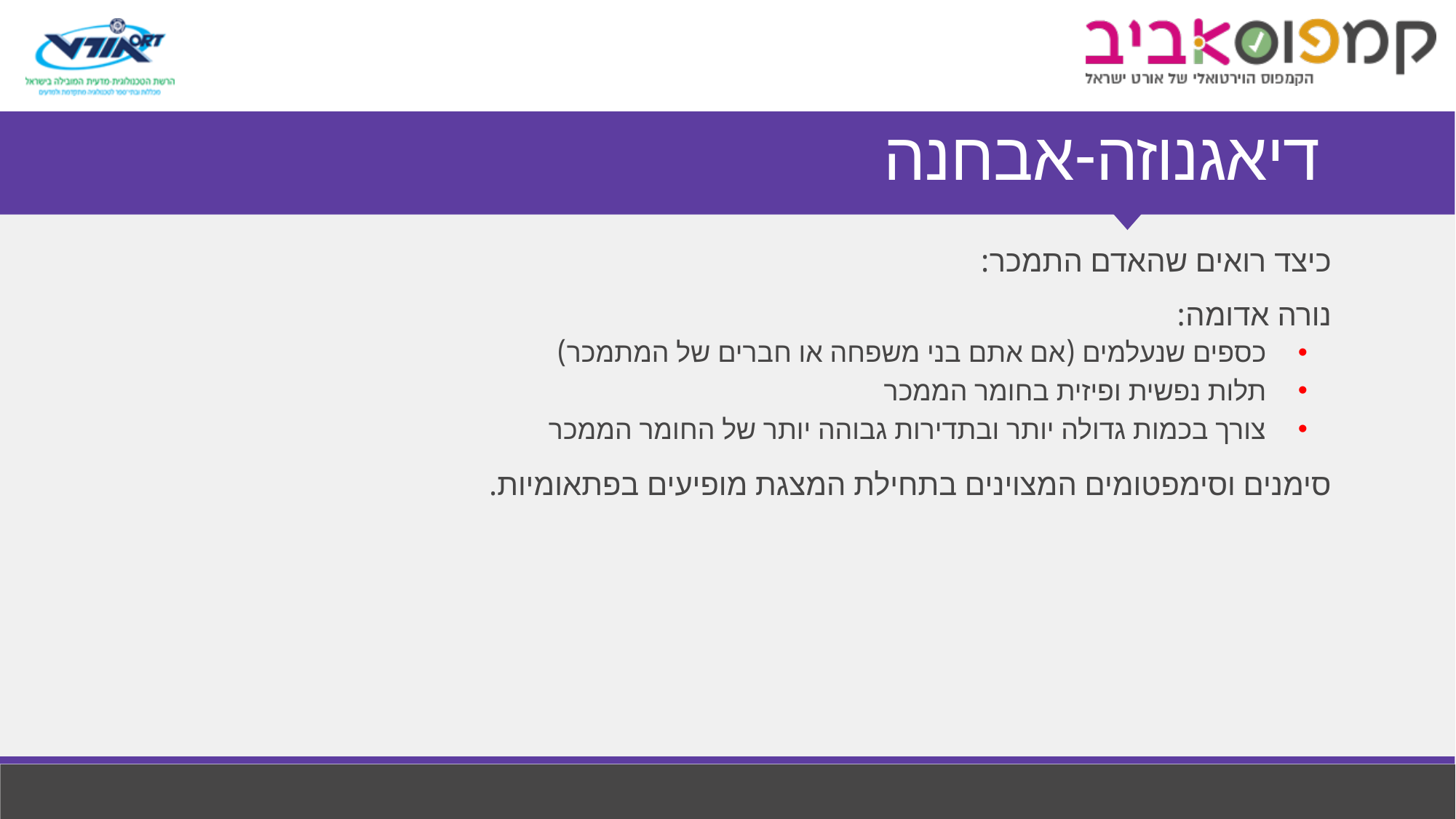

# דיאגנוזה-אבחנה
כיצד רואים שהאדם התמכר:
נורה אדומה:
כספים שנעלמים (אם אתם בני משפחה או חברים של המתמכר)
תלות נפשית ופיזית בחומר הממכר
צורך בכמות גדולה יותר ובתדירות גבוהה יותר של החומר הממכר
סימנים וסימפטומים המצוינים בתחילת המצגת מופיעים בפתאומיות.